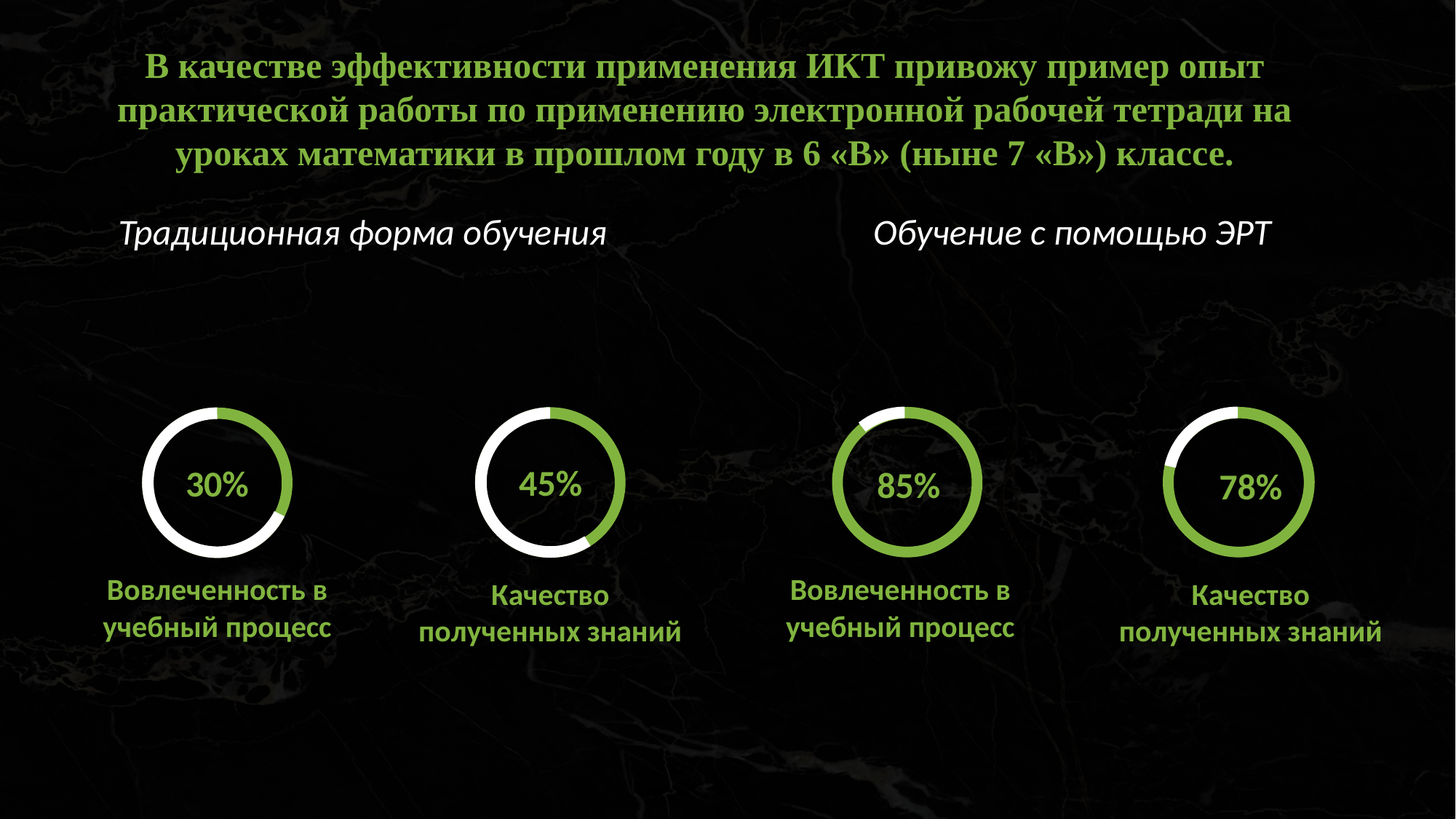

# В качестве эффективности применения ИКТ привожу пример опыт практической работы по применению электронной рабочей тетради на уроках математики в прошлом году в 6 «В» (ныне 7 «В») классе.
Обучение с помощью ЭРТ
Традиционная форма обучения

45%
30%
85%
78%
Вовлеченность в учебный процесс
Вовлеченность в учебный процесс
Качество полученных знаний
Качество полученных знаний